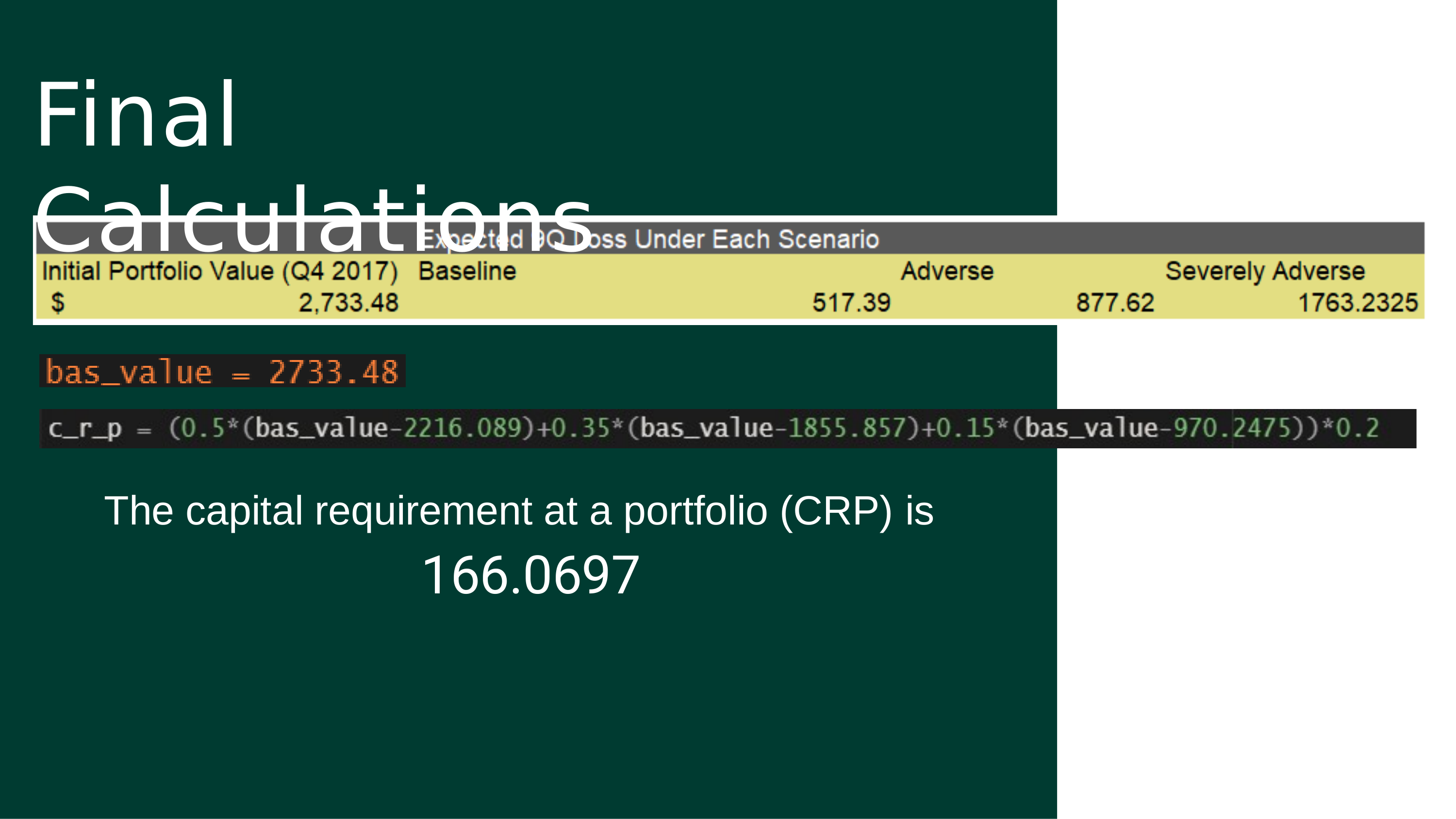

# Final Calculations
The capital requirement at a portfolio (CRP) is
166.0697